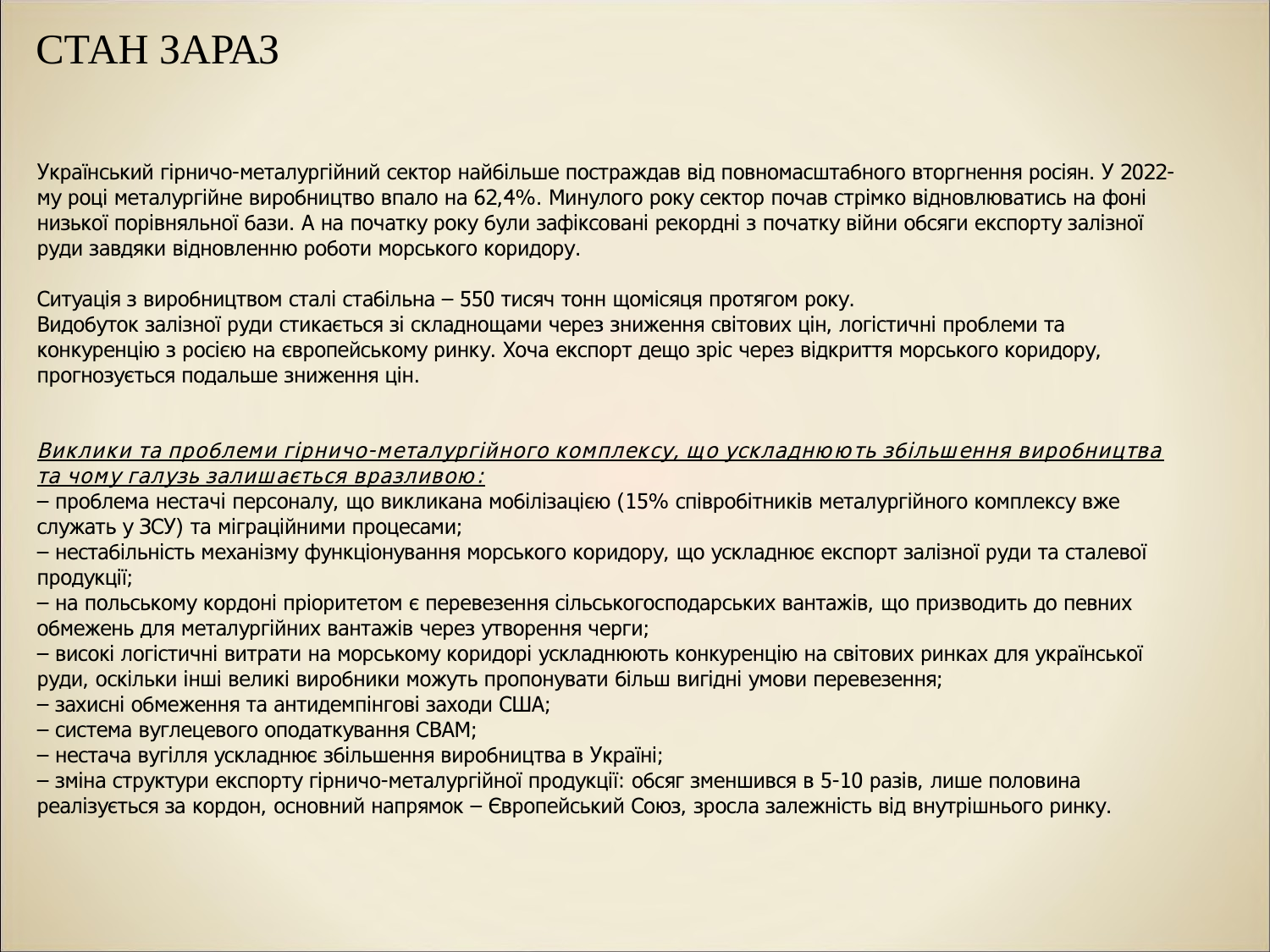

# СТАН ЗАРАЗ
Український гірничо-металургійний сектор найбільше постраждав від повномасштабного вторгнення росіян. У 2022-му році металургійне виробництво впало на 62,4%. Минулого року сектор почав стрімко відновлюватись на фоні низької порівняльної бази. А на початку року були зафіксовані рекордні з початку війни обсяги експорту залізної руди завдяки відновленню роботи морського коридору.

Ситуація з виробництвом сталі стабільна – 550 тисяч тонн щомісяця протягом року.
Видобуток залізної руди стикається зі складнощами через зниження світових цін, логістичні проблеми та конкуренцію з росією на європейському ринку. Хоча експорт дещо зріс через відкриття морського коридору, прогнозується подальше зниження цін.

Виклики та проблеми гірничо-металургійного комплексу, що ускладнюють збільшення виробництва та чому галузь залишається вразливою:
– проблема нестачі персоналу, що викликана мобілізацією (15% співробітників металургійного комплексу вже служать у ЗСУ) та міграційними процесами;
– нестабільність механізму функціонування морського коридору, що ускладнює експорт залізної руди та сталевої продукції;
– на польському кордоні пріоритетом є перевезення сільськогосподарських вантажів, що призводить до певних обмежень для металургійних вантажів через утворення черги;
– високі логістичні витрати на морському коридорі ускладнюють конкуренцію на світових ринках для української руди, оскільки інші великі виробники можуть пропонувати більш вигідні умови перевезення;
– захисні обмеження та антидемпінгові заходи США;
– система вуглецевого оподаткування СBAM;
– нестача вугілля ускладнює збільшення виробництва в Україні;
– зміна структури експорту гірничо-металургійної продукції: обсяг зменшився в 5-10 разів, лише половина реалізується за кордон, основний напрямок – Європейський Союз, зросла залежність від внутрішнього ринку.